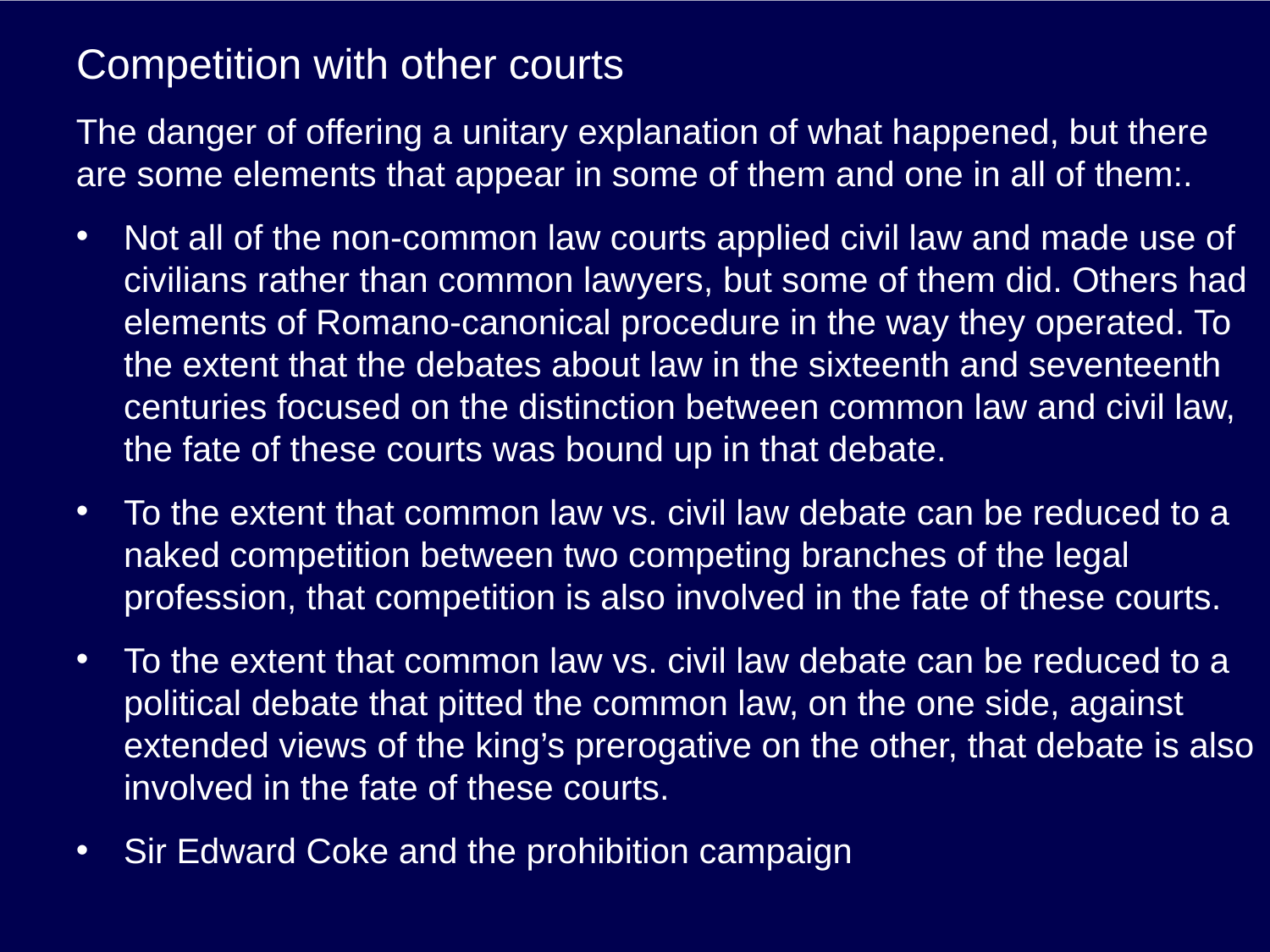

# Competition with other courts
The danger of offering a unitary explanation of what happened, but there are some elements that appear in some of them and one in all of them:.

Not all of the non-common law courts applied civil law and made use of civilians rather than common lawyers, but some of them did. Others had elements of Romano-canonical procedure in the way they operated. To the extent that the debates about law in the sixteenth and seventeenth centuries focused on the distinction between common law and civil law, the fate of these courts was bound up in that debate.

To the extent that common law vs. civil law debate can be reduced to a naked competition between two competing branches of the legal profession, that competition is also involved in the fate of these courts.

To the extent that common law vs. civil law debate can be reduced to a political debate that pitted the common law, on the one side, against extended views of the king’s prerogative on the other, that debate is also involved in the fate of these courts.

Sir Edward Coke and the prohibition campaign